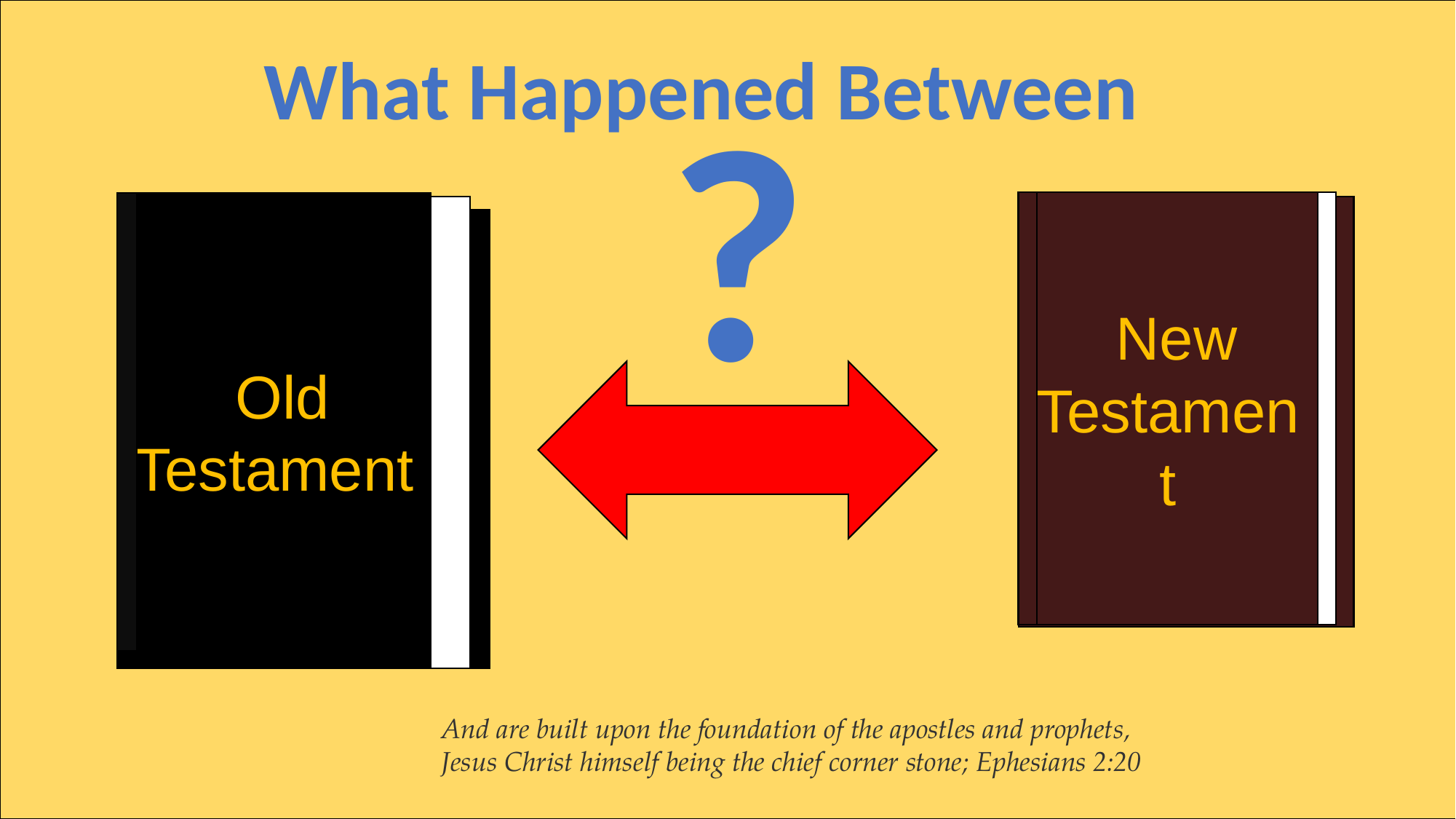

What Happened Between
?

 New Testament

 Old Testament

And are built upon the foundation of the apostles and prophets, Jesus Christ himself being the chief corner stone; Ephesians 2:20